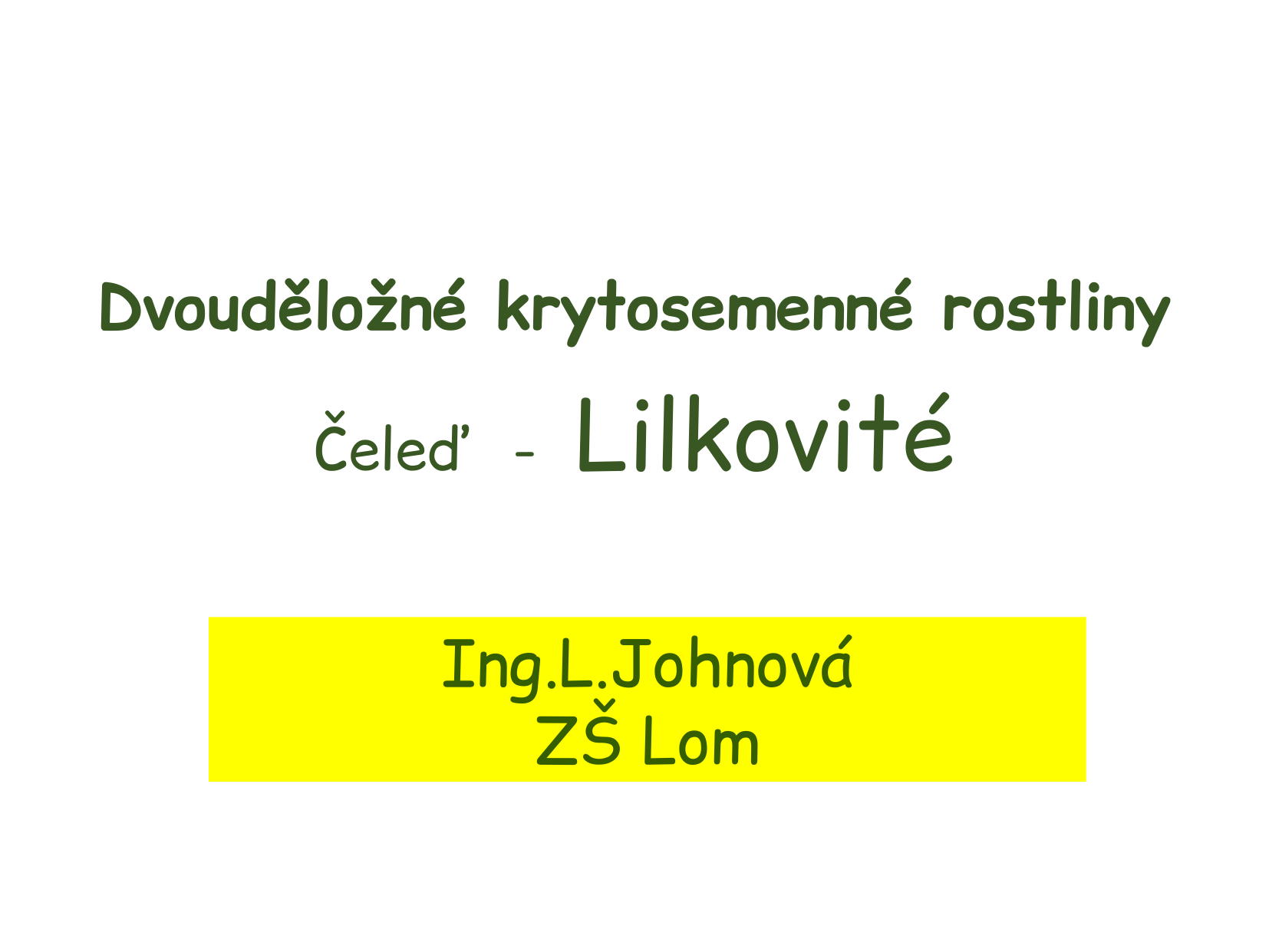

Dvouděložné krytosemenné rostliny Čeleď - Lilkovité
.
Ing.L.Johnová
ZŠ Lom